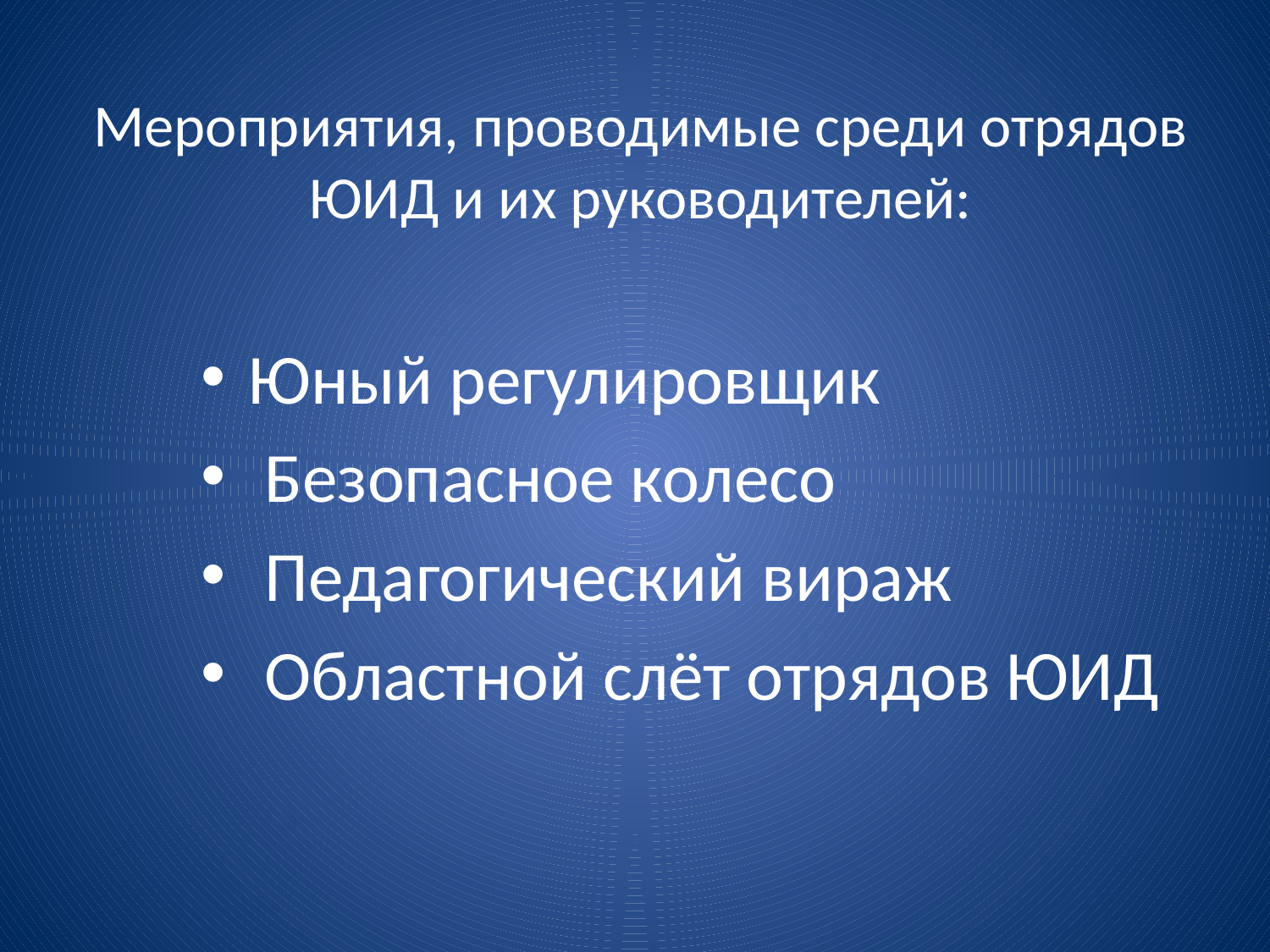

# Мероприятия, проводимые среди отрядов ЮИД и их руководителей:
Юный регулировщик
 Безопасное колесо
 Педагогический вираж
 Областной слёт отрядов ЮИД